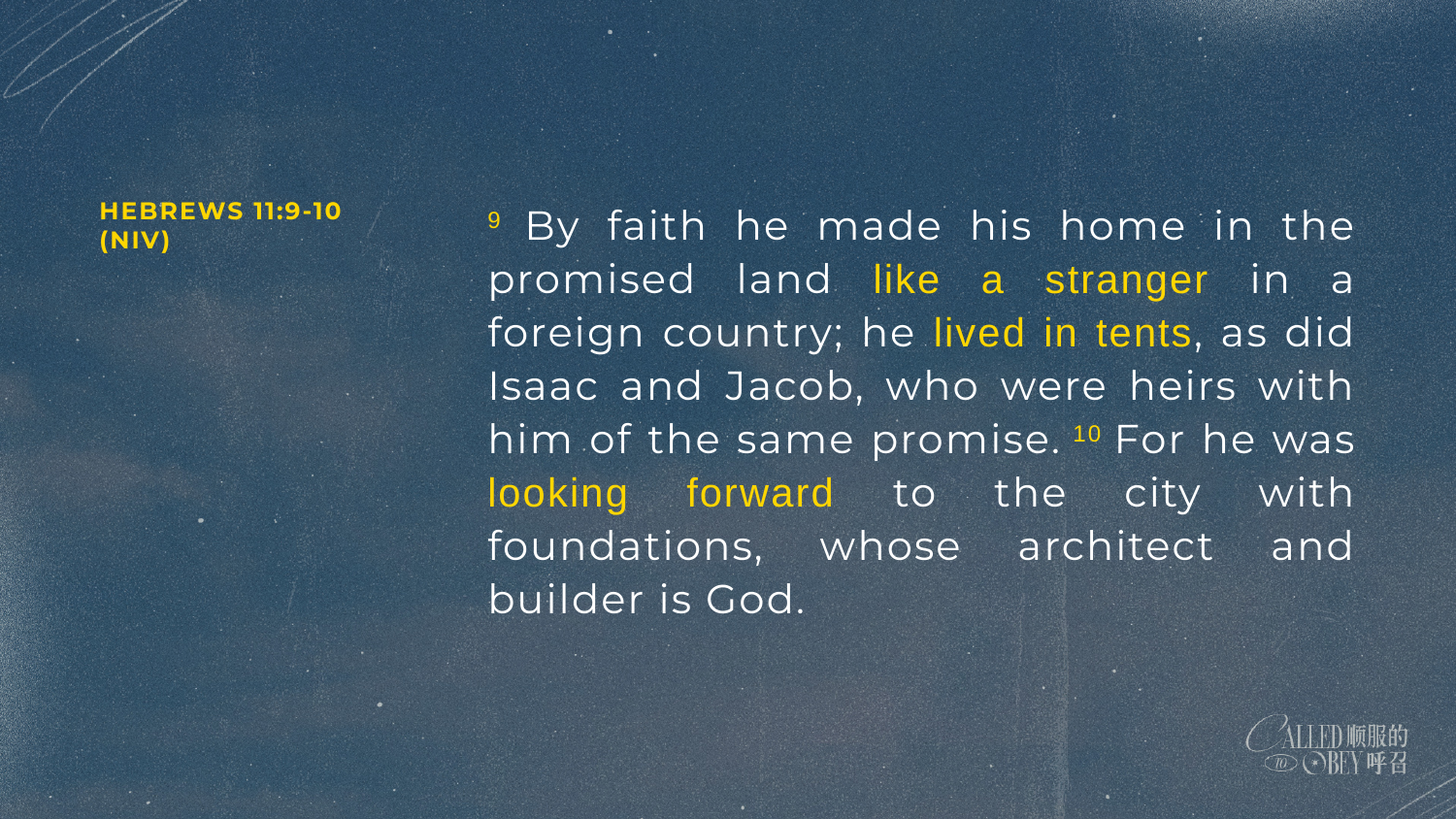

HEBREWS 11:9-10
(NIV)
9 By faith he made his home in the promised land like a stranger in a foreign country; he lived in tents, as did Isaac and Jacob, who were heirs with him of the same promise. 10 For he was looking forward to the city with foundations, whose architect and builder is God.